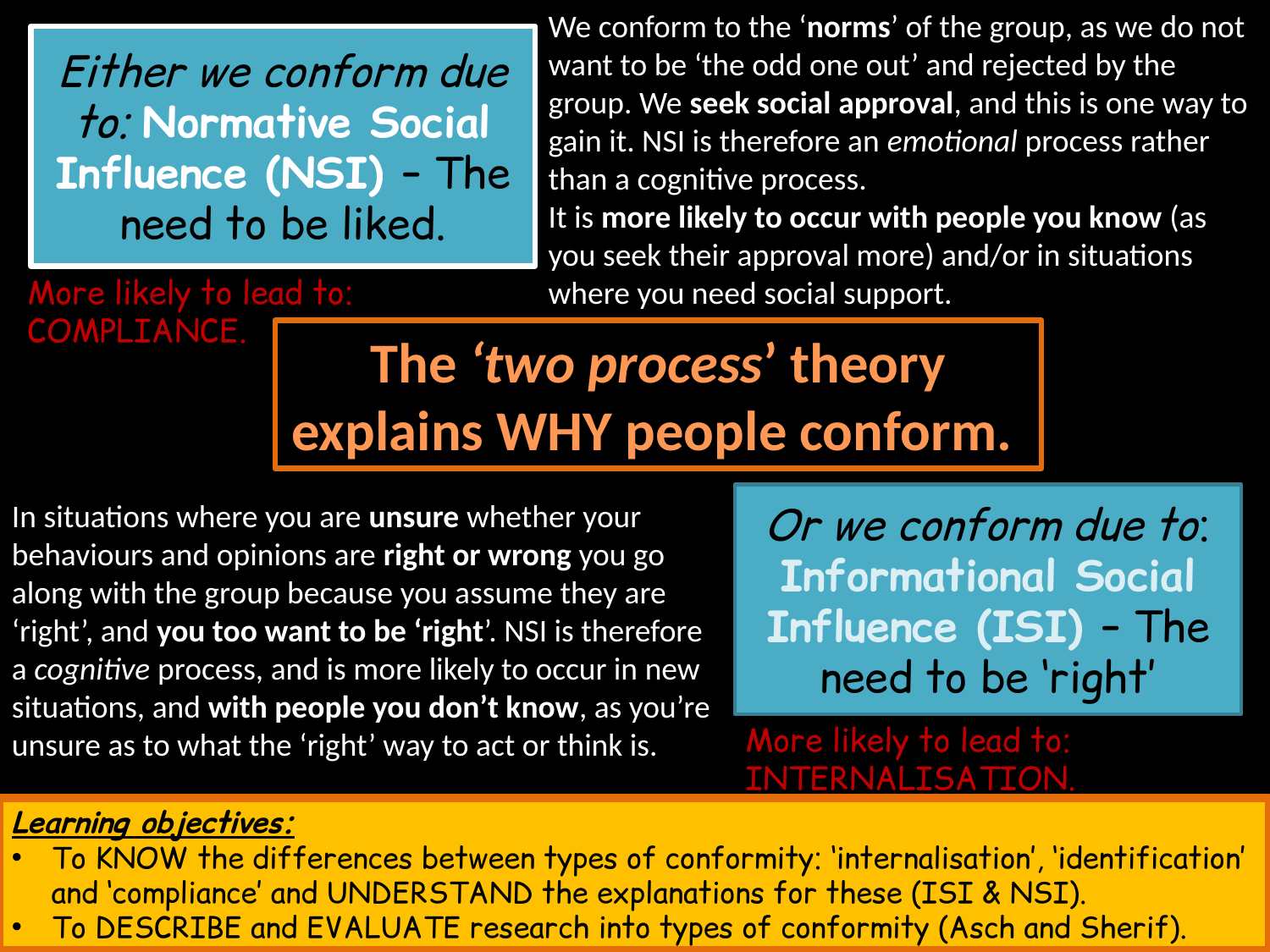

We conform to the ‘norms’ of the group, as we do not want to be ‘the odd one out’ and rejected by the group. We seek social approval, and this is one way to gain it. NSI is therefore an emotional process rather than a cognitive process.
It is more likely to occur with people you know (as you seek their approval more) and/or in situations where you need social support.
Either we conform due to: Normative Social Influence (NSI) – The need to be liked.
More likely to lead to: COMPLIANCE.
The ‘two process’ theory explains WHY people conform.
Or we conform due to: Informational Social Influence (ISI) – The need to be ‘right’
In situations where you are unsure whether your behaviours and opinions are right or wrong you go along with the group because you assume they are ‘right’, and you too want to be ‘right’. NSI is therefore a cognitive process, and is more likely to occur in new situations, and with people you don’t know, as you’re unsure as to what the ‘right’ way to act or think is.
More likely to lead to: INTERNALISATION.
Learning objectives:
To KNOW the differences between types of conformity: ‘internalisation’, ‘identification’ and ‘compliance’ and UNDERSTAND the explanations for these (ISI & NSI).
To DESCRIBE and EVALUATE research into types of conformity (Asch and Sherif).